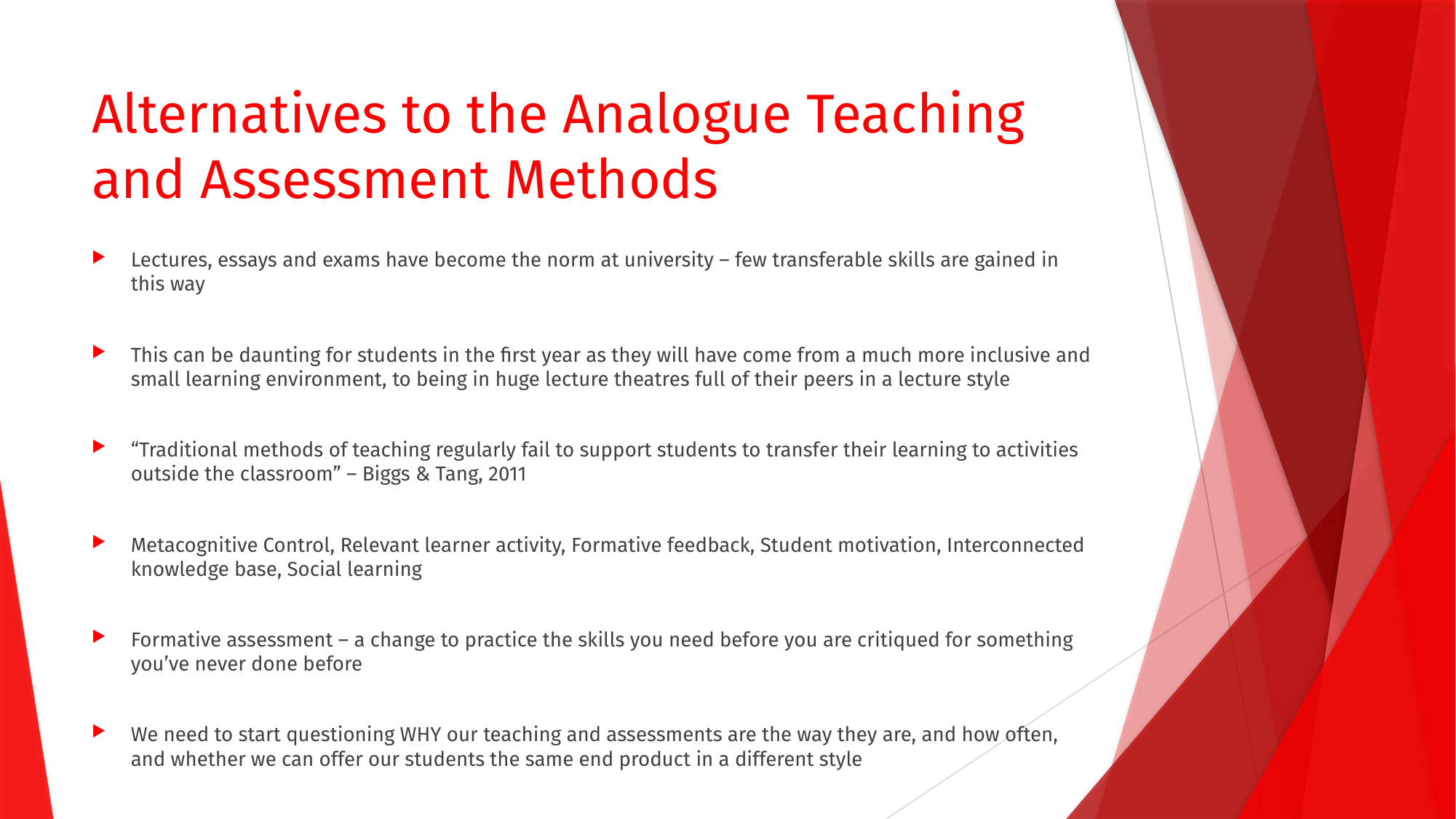

# Alternatives to the Analogue Teaching and Assessment Methods
Lectures, essays and exams have become the norm at university – few transferable skills are gained in this way

This can be daunting for students in the first year as they will have come from a much more inclusive and small learning environment, to being in huge lecture theatres full of their peers in a lecture style

“Traditional methods of teaching regularly fail to support students to transfer their learning to activities outside the classroom” – Biggs & Tang, 2011

Metacognitive Control, Relevant learner activity, Formative feedback, Student motivation, Interconnected knowledge base, Social learning

Formative assessment – a change to practice the skills you need before you are critiqued for something you’ve never done before

We need to start questioning WHY our teaching and assessments are the way they are, and how often, and whether we can offer our students the same end product in a different style